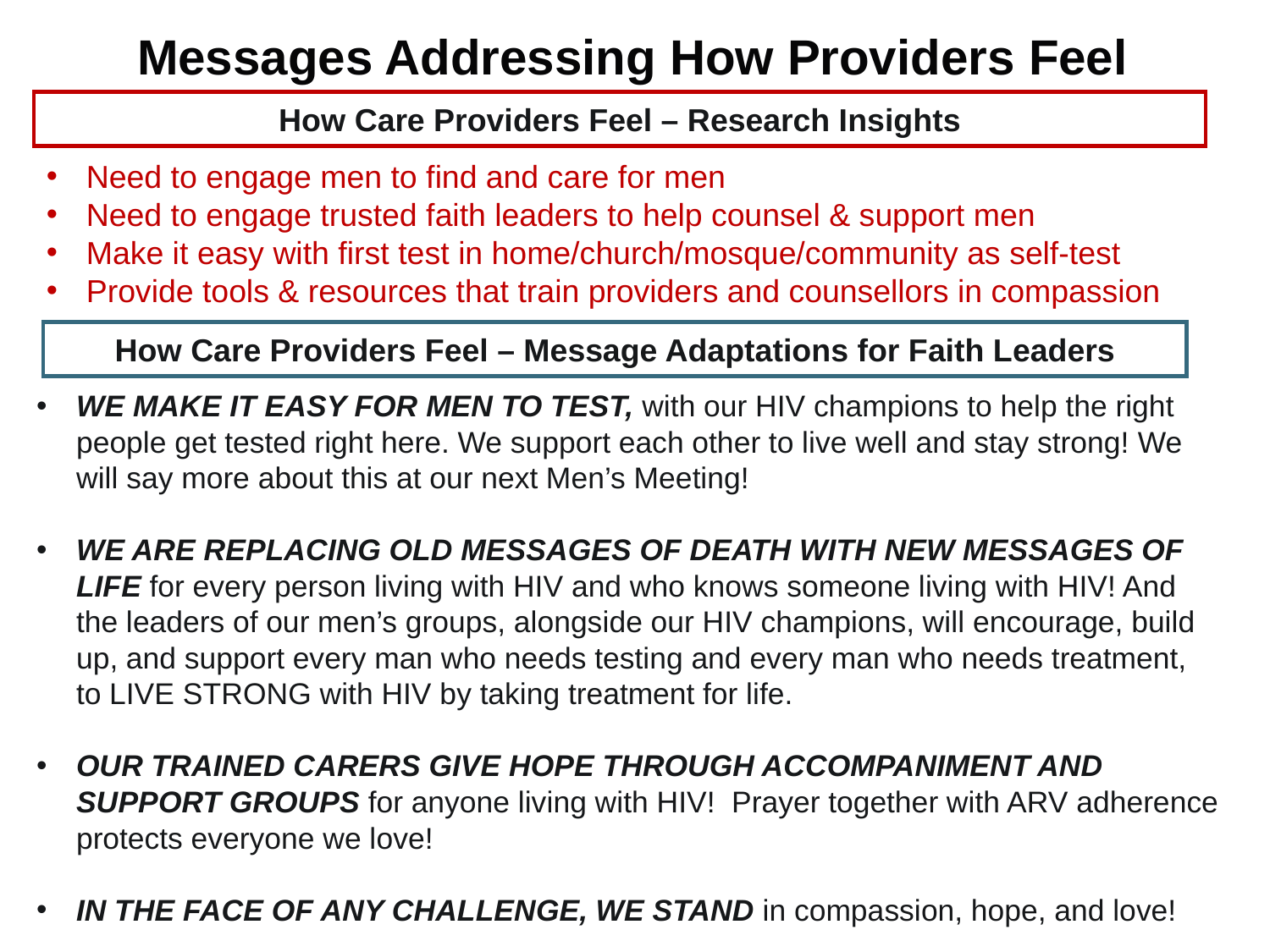

Messages Addressing How Providers Feel Adaptations

How Care Providers Feel – Research Insights

Need to engage men to find and care for men
Need to engage trusted faith leaders to help counsel & support men
Make it easy with first test in home/church/mosque/community as self-test
Provide tools & resources that train providers and counsellors in compassion
How Care Providers Feel – Message Adaptations for Faith Leaders
WE MAKE IT EASY FOR MEN TO TEST, with our HIV champions to help the right people get tested right here. We support each other to live well and stay strong! We will say more about this at our next Men’s Meeting!

WE ARE REPLACING OLD MESSAGES OF DEATH WITH NEW MESSAGES OF LIFE for every person living with HIV and who knows someone living with HIV! And the leaders of our men’s groups, alongside our HIV champions, will encourage, build up, and support every man who needs testing and every man who needs treatment, to LIVE STRONG with HIV by taking treatment for life.

OUR TRAINED CARERS GIVE HOPE THROUGH ACCOMPANIMENT AND SUPPORT GROUPS for anyone living with HIV!  Prayer together with ARV adherence protects everyone we love!

IN THE FACE OF ANY CHALLENGE, WE STAND in compassion, hope, and love!